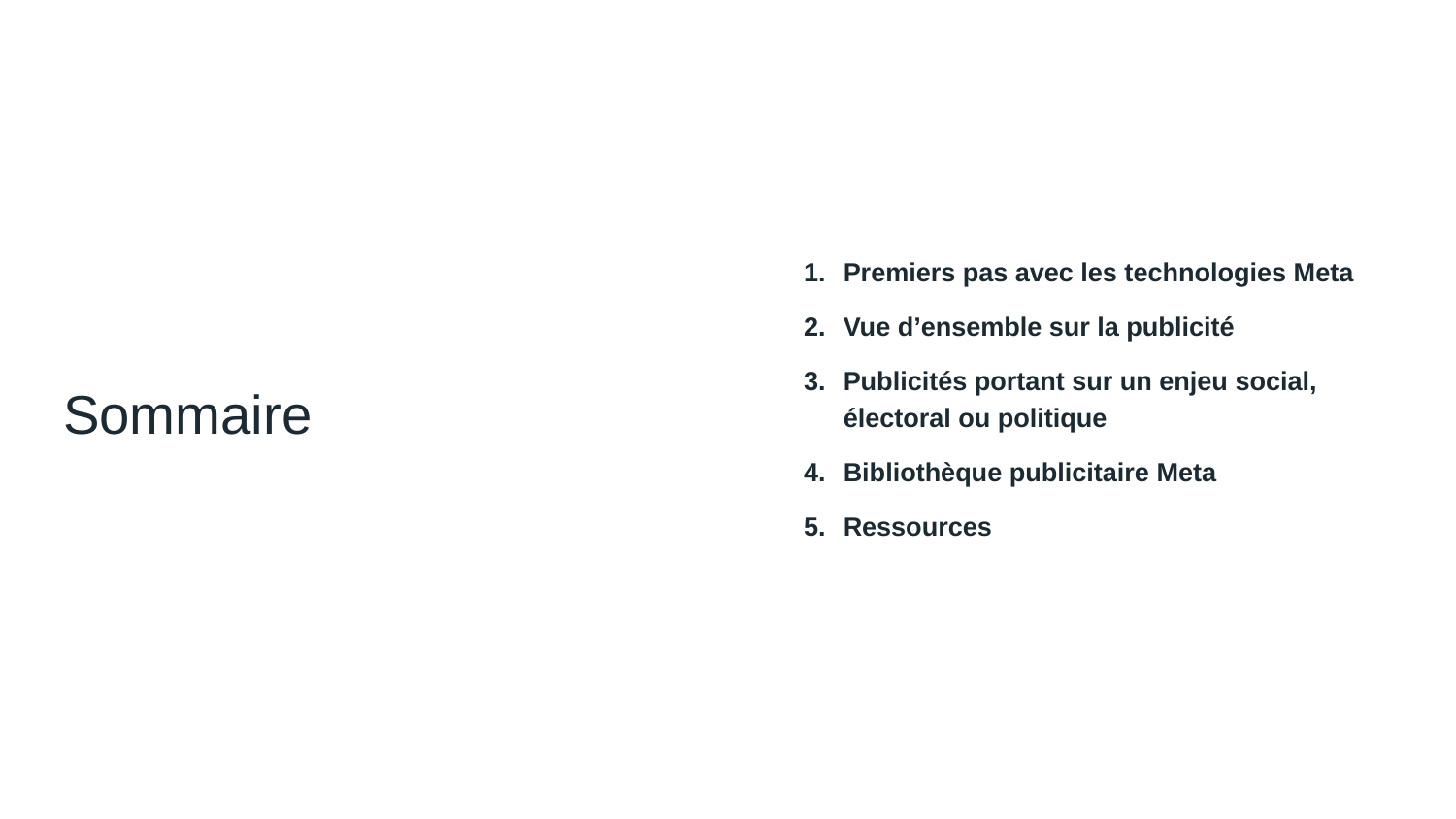

Premiers pas avec les technologies Meta
Vue d’ensemble sur la publicité
Publicités portant sur un enjeu social, électoral ou politique
Bibliothèque publicitaire Meta
Ressources
# Sommaire